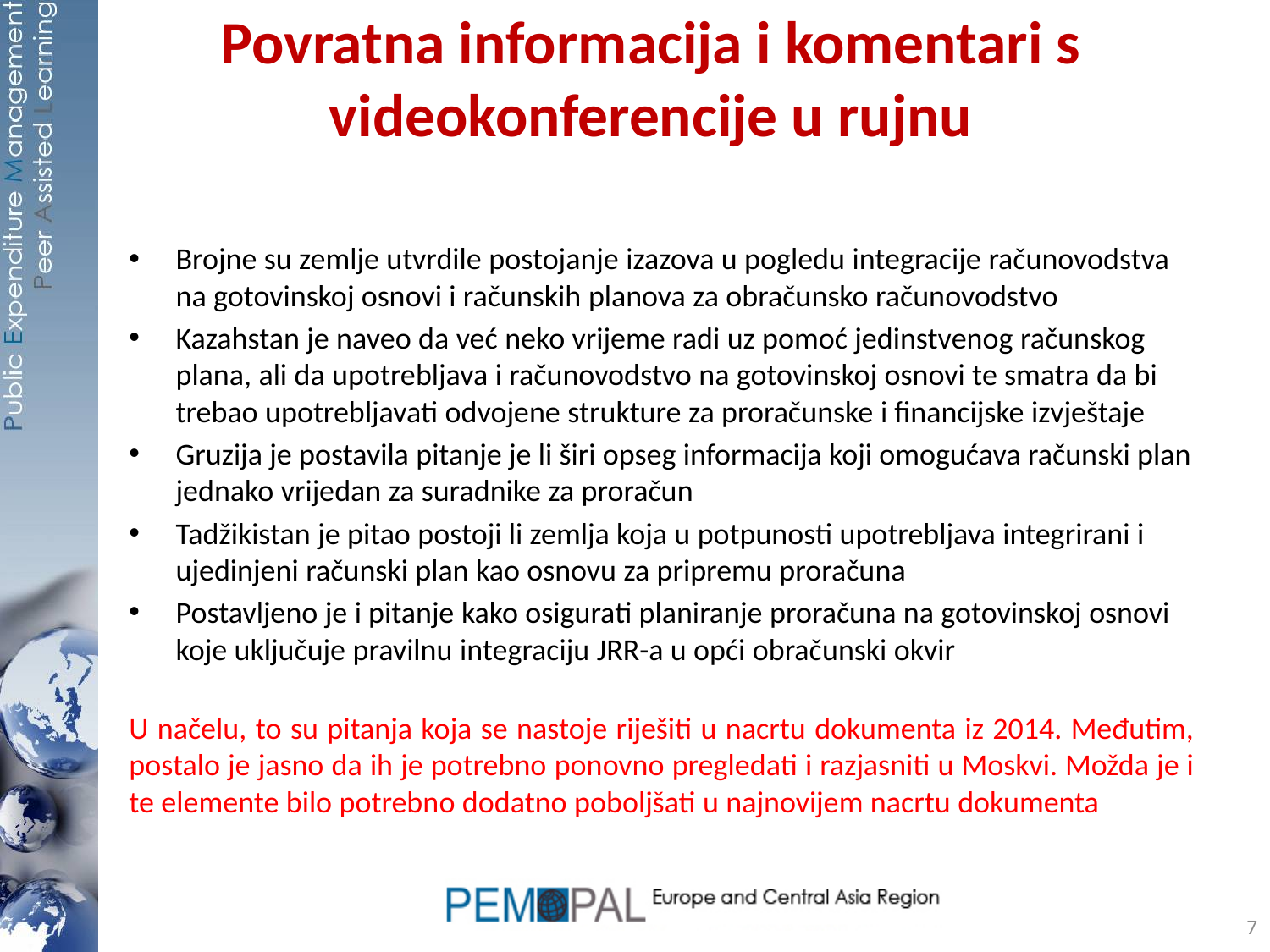

# Povratna informacija i komentari s videokonferencije u rujnu

Brojne su zemlje utvrdile postojanje izazova u pogledu integracije računovodstva na gotovinskoj osnovi i računskih planova za obračunsko računovodstvo
Kazahstan je naveo da već neko vrijeme radi uz pomoć jedinstvenog računskog plana, ali da upotrebljava i računovodstvo na gotovinskoj osnovi te smatra da bi trebao upotrebljavati odvojene strukture za proračunske i financijske izvještaje
Gruzija je postavila pitanje je li širi opseg informacija koji omogućava računski plan jednako vrijedan za suradnike za proračun
Tadžikistan je pitao postoji li zemlja koja u potpunosti upotrebljava integrirani i ujedinjeni računski plan kao osnovu za pripremu proračuna
Postavljeno je i pitanje kako osigurati planiranje proračuna na gotovinskoj osnovi koje uključuje pravilnu integraciju JRR-a u opći obračunski okvir
U načelu, to su pitanja koja se nastoje riješiti u nacrtu dokumenta iz 2014. Međutim, postalo je jasno da ih je potrebno ponovno pregledati i razjasniti u Moskvi. Možda je i te elemente bilo potrebno dodatno poboljšati u najnovijem nacrtu dokumenta
7